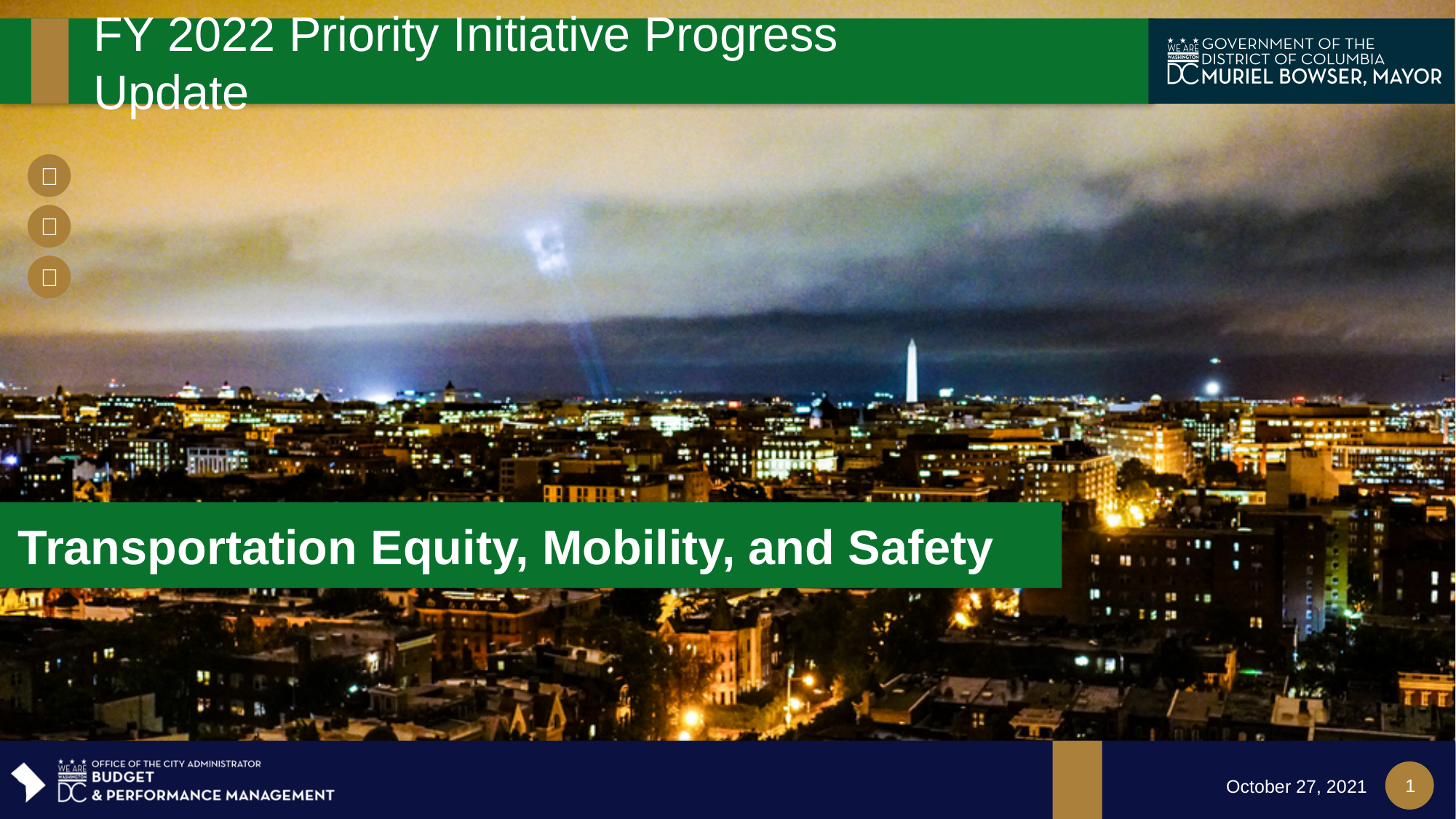

FY 2022 Priority Initiative Progress Update

Transportation Equity, Mobility, and Safety
1
October 27, 2021